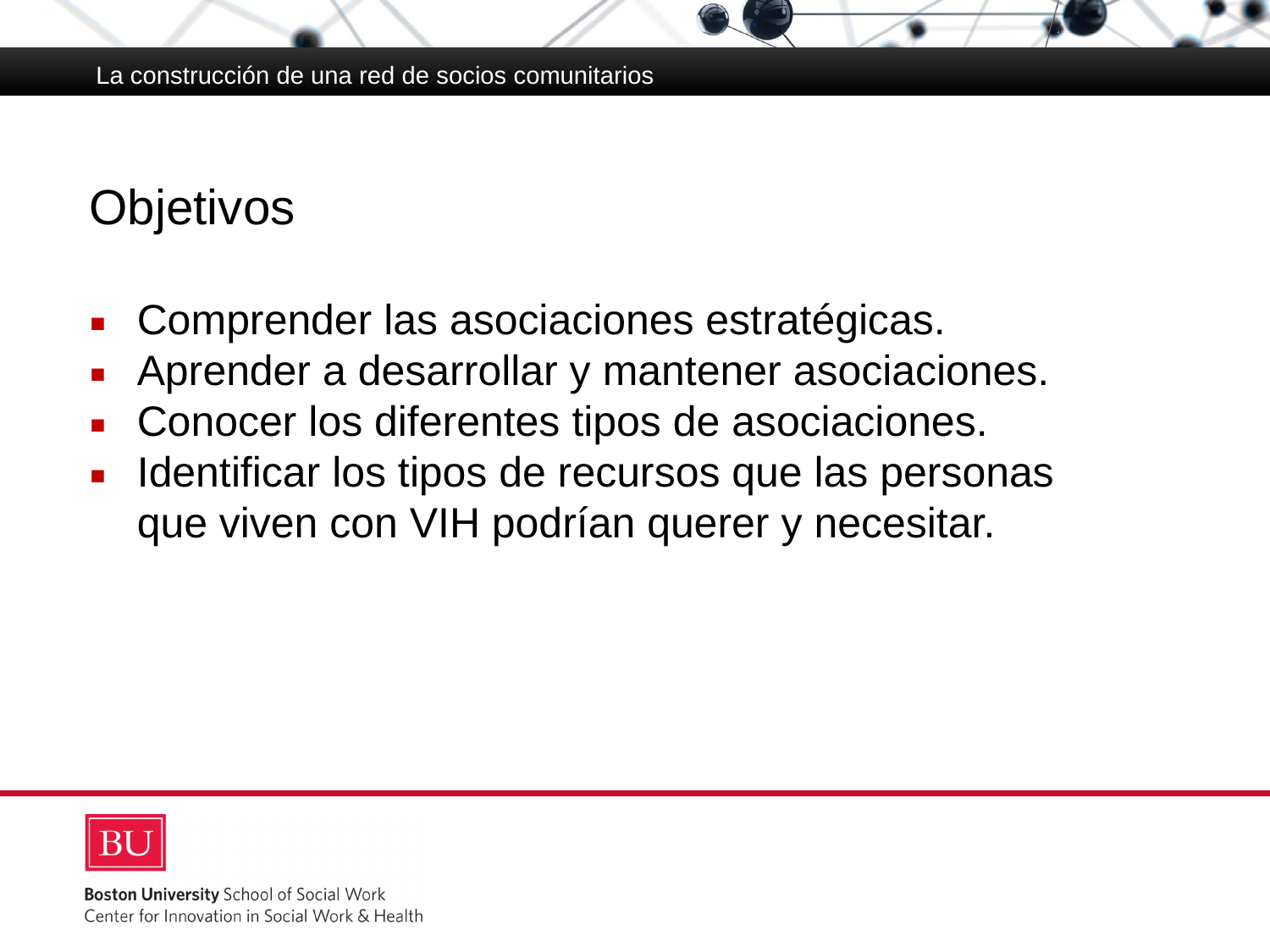

La construcción de una red de socios comunitarios
# Objetivos
Comprender las asociaciones estratégicas.
Aprender a desarrollar y mantener asociaciones.
Conocer los diferentes tipos de asociaciones.
Identificar los tipos de recursos que las personas que viven con VIH podrían querer y necesitar.